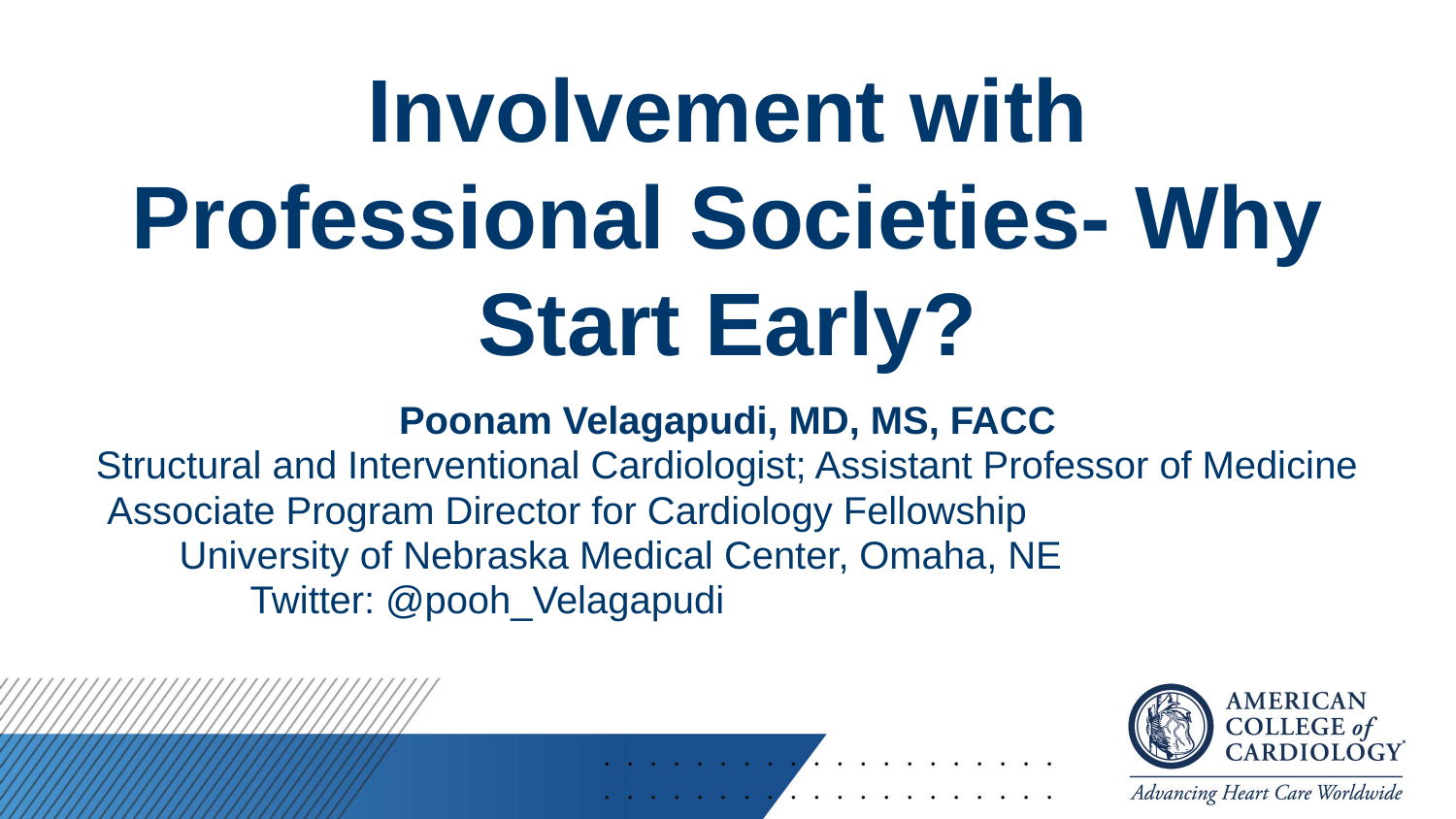

Involvement with Professional Societies- Why Start Early?

Poonam Velagapudi, MD, MS, FACC
Structural and Interventional Cardiologist; Assistant Professor of Medicine
Associate Program Director for Cardiology Fellowship
University of Nebraska Medical Center, Omaha, NE
          Twitter: @pooh_Velagapudi